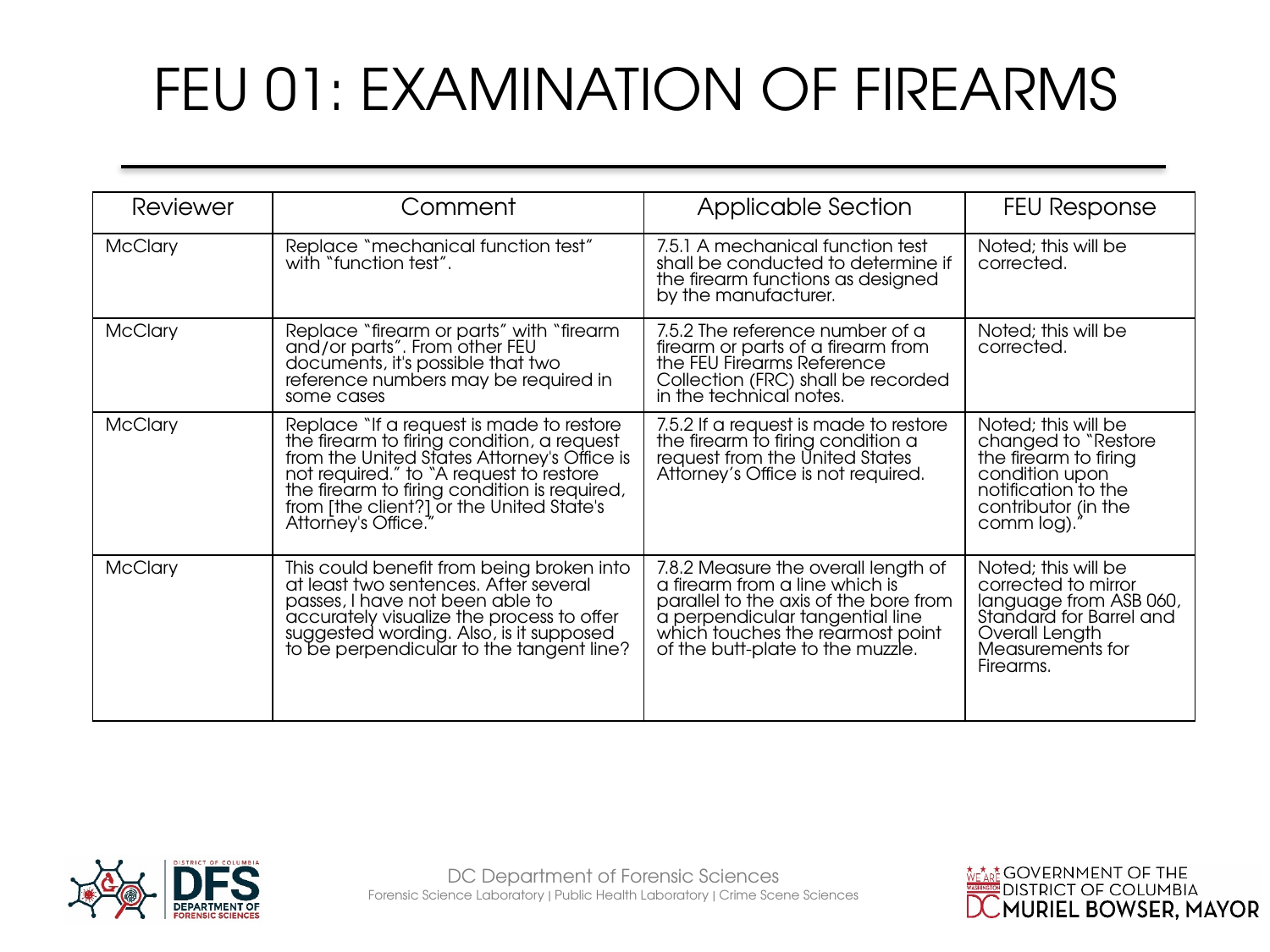

# FEU 01: EXAMINATION OF FIREARMS
| Reviewer | Comment | Applicable Section | FEU Response |
| --- | --- | --- | --- |
| McClary | Replace “mechanical function test” with “function test”. | 7.5.1 A mechanical function test shall be conducted to determine if the firearm functions as designed by the manufacturer. | Noted; this will be corrected. |
| McClary | Replace “firearm or parts” with “firearm and/or parts”. From other FEU documents, it's possible that two reference numbers may be required in some cases | 7.5.2 The reference number of a firearm or parts of a firearm from the FEU Firearms Reference Collection (FRC) shall be recorded in the technical notes. | Noted; this will be corrected. |
| McClary | Replace “If a request is made to restore the firearm to firing condition, a request from the United States Attorney's Office is not required.” to “A request to restore the firearm to firing condition is required, from [the client?] or the United State's Attorney's Office.” | 7.5.2 If a request is made to restore the firearm to firing condition a request from the United States Attorney’s Office is not required. | Noted; this will be changed to “Restore the firearm to firing condition upon notification to the contributor (in the comm log).” |
| McClary | This could benefit from being broken into at least two sentences. After several passes, I have not been able to accurately visualize the process to offer suggested wording. Also, is it supposed to be perpendicular to the tangent line? | 7.8.2 Measure the overall length of a firearm from a line which is parallel to the axis of the bore from a perpendicular tangential line which touches the rearmost point of the butt-plate to the muzzle. | Noted; this will be corrected to mirror language from ASB 060, Standard for Barrel and Overall Length Measurements for Firearms. |